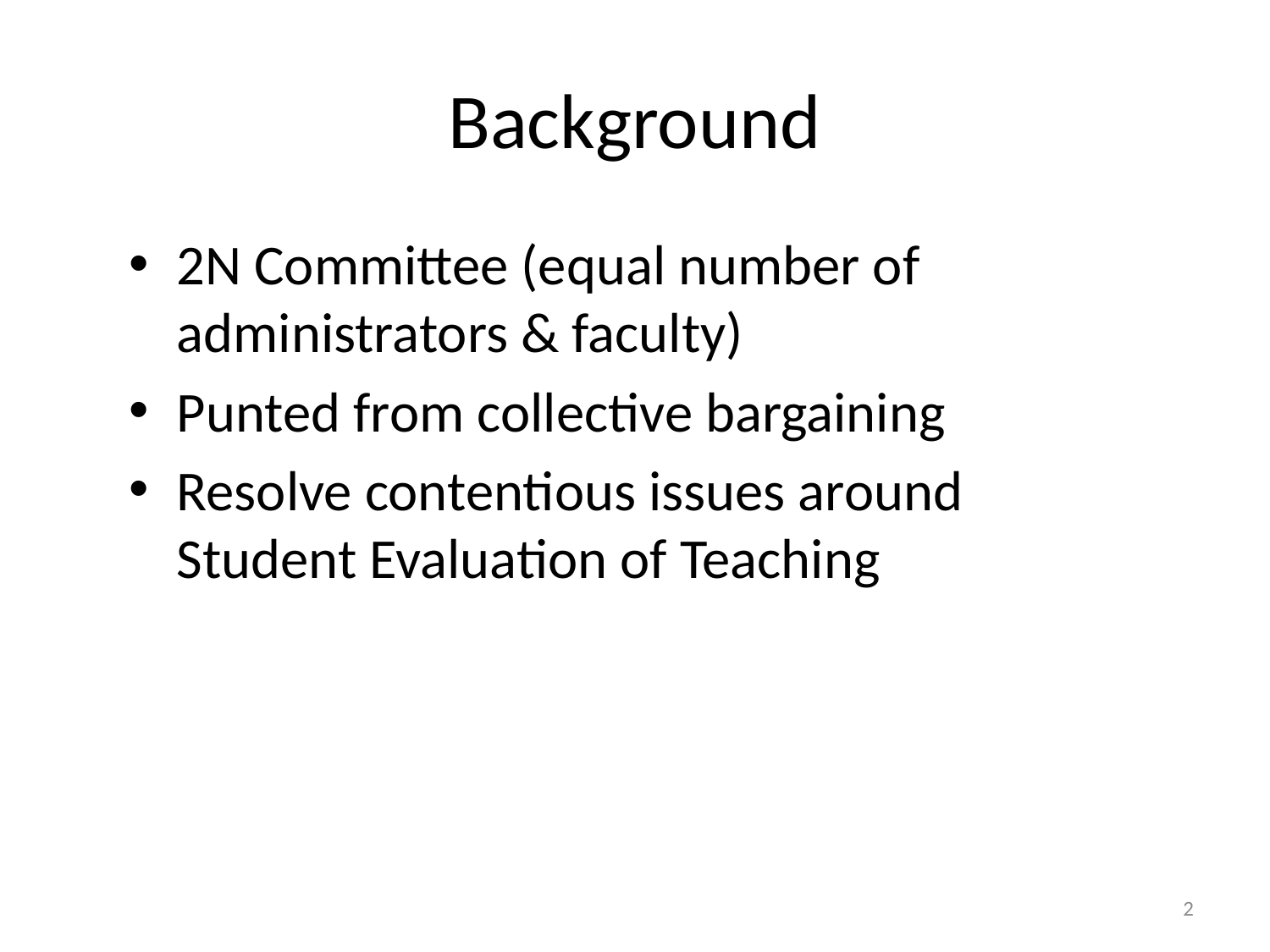

# Background
2N Committee (equal number of administrators & faculty)
Punted from collective bargaining
Resolve contentious issues around
Student Evaluation of Teaching
2